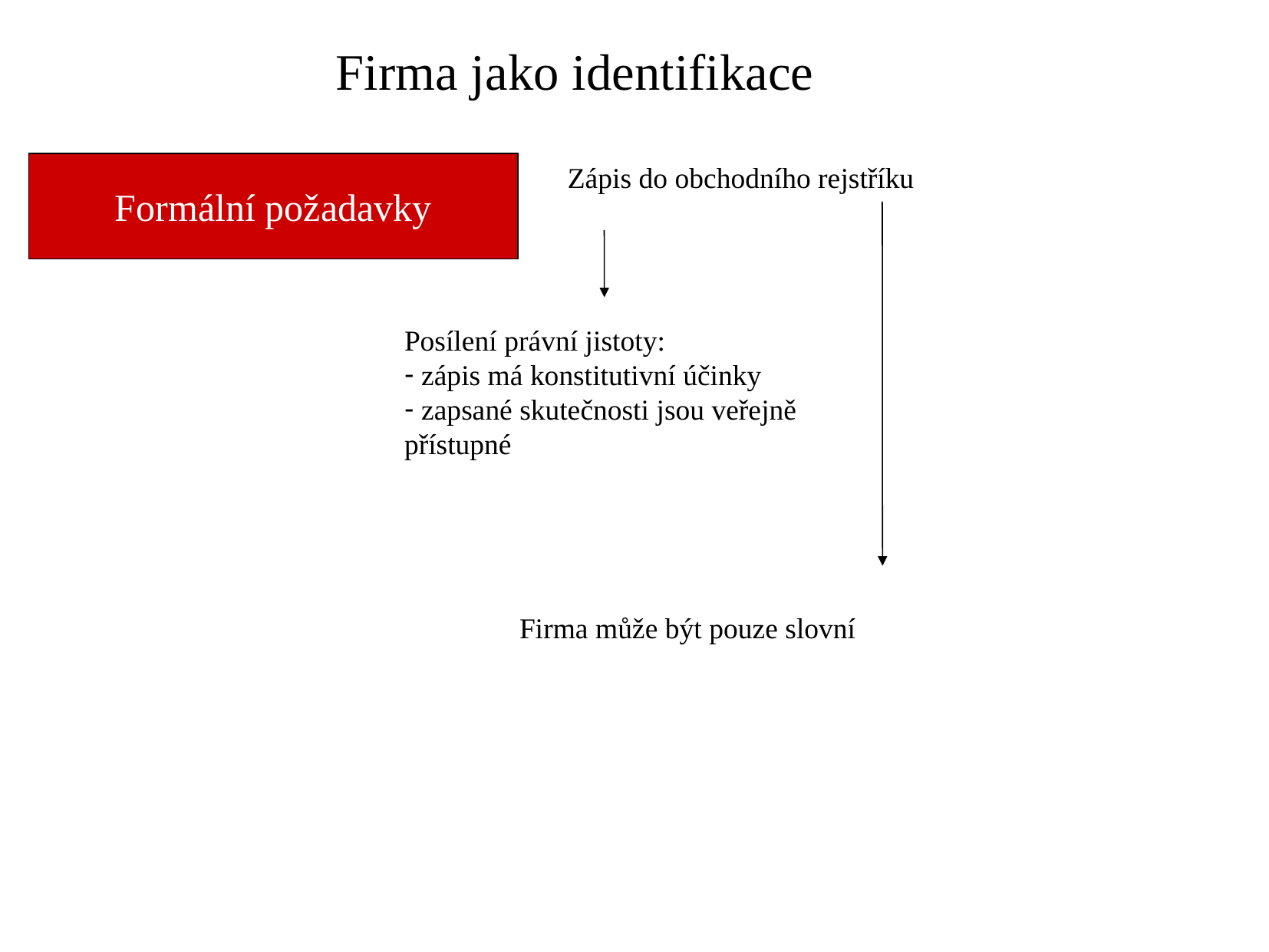

Firma jako identifikace
Formální požadavky
Zápis do obchodního rejstříku

Posílení právní jistoty:
 zápis má konstitutivní účinky
 zapsané skutečnosti jsou veřejně přístupné

Firma může být pouze slovní